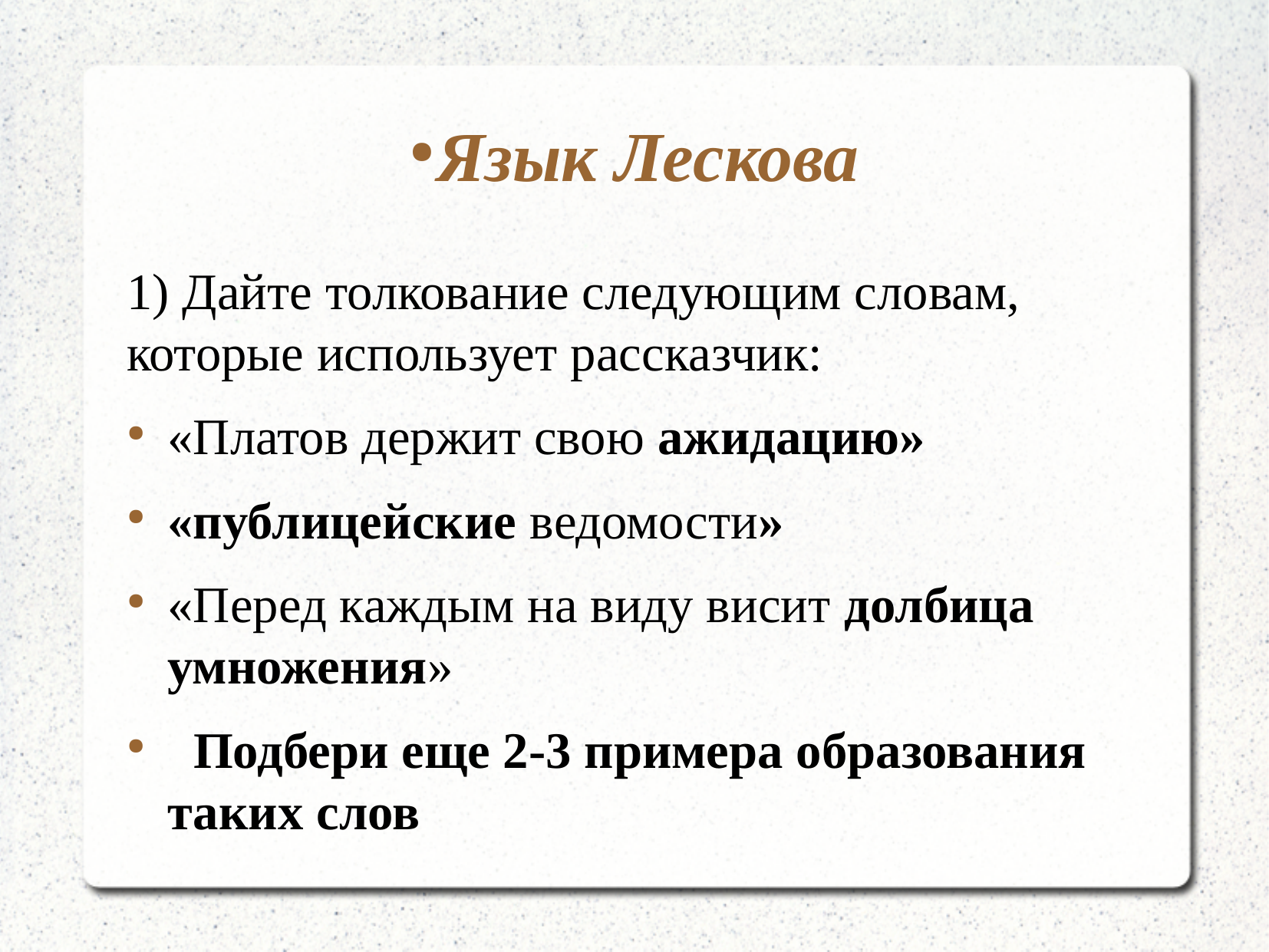

# Язык Лескова
1) Дайте толкование следующим словам, которые использует рассказчик:
«Платов держит свою ажидацию»
«публицейские ведомости»
«Перед каждым на виду висит долбица умножения»
  Подбери еще 2-3 примера образования таких слов